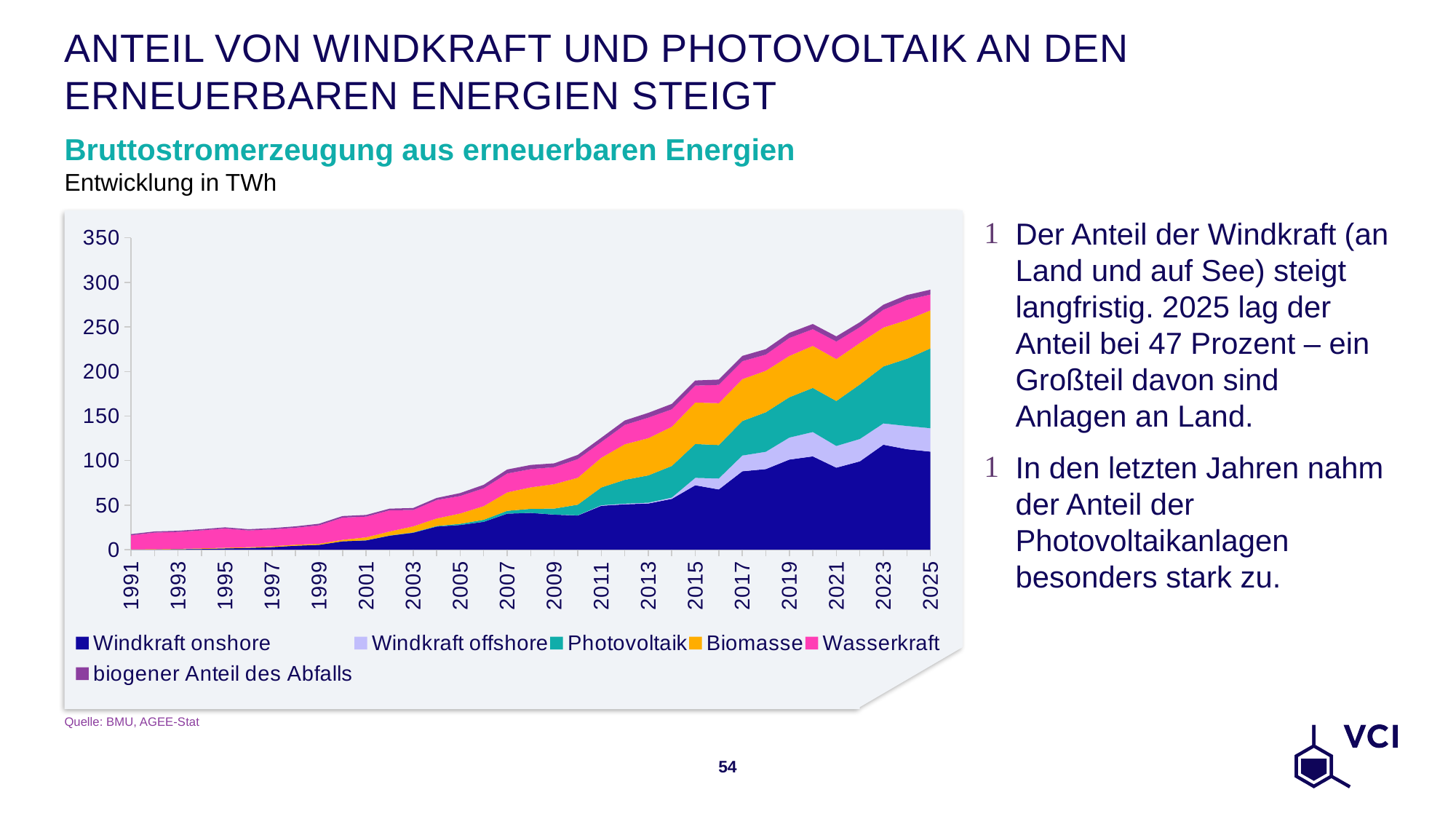

# Anteil von Windkraft und Photovoltaik an den Erneuerbaren Energien steigt
Bruttostromerzeugung aus erneuerbaren Energien
Entwicklung in TWh
Der Anteil der Windkraft (an Land und auf See) steigt langfristig. 2025 lag der Anteil bei 47 Prozent – ein Großteil davon sind Anlagen an Land.
In den letzten Jahren nahm der Anteil der Photovoltaikanlagen besonders stark zu.

### Chart

| Category | Windkraft onshore | Windkraft offshore | Photovoltaik | Biomasse | Wasserkraft | biogener Anteil des Abfalls |
|---|---|---|---|---|---|---|
| 1991 | 0.1 | 0.0 | 0.001 | 0.3 | 15.85 | 1.211 |
| 1992 | 0.2747 | 0.0 | 0.002 | 0.3 | 18.635 | 1.262 |
| 1993 | 0.6 | 0.0 | 0.003 | 0.4 | 18.96 | 1.263 |
| 1994 | 0.9091999999999999 | 0.0 | 0.004 | 0.6 | 20.195 | 1.306 |
| 1995 | 1.5 | 0.0 | 0.005 | 0.7 | 21.556 | 1.349 |
| 1996 | 2.032 | 0.0 | 0.006 | 0.8 | 18.818 | 1.343 |
| 1997 | 2.966 | 0.0 | 0.011 | 0.9 | 18.952 | 1.397 |
| 1998 | 4.489 | 0.0 | 0.015 | 1.1 | 19.002 | 1.618 |
| 1999 | 5.528 | 0.0 | 0.019 | 1.2 | 20.686 | 1.74 |
| 2000 | 9.5 | 0.0 | 0.0 | 1.6 | 24.9 | 1.8 |
| 2001 | 10.5 | 0.0 | 0.1 | 3.3 | 23.2 | 1.9 |
| 2002 | 15.8 | 0.0 | 0.2 | 4.5 | 23.7 | 1.9 |
| 2003 | 19.087 | 0.0 | 0.3200011 | 6.807346505331814 | 18.32119739 | 2.239 |
| 2004 | 26.019 | 0.0 | 0.56800262 | 8.457352014771836 | 20.74572218 | 2.253 |
| 2005 | 27.773999999999997 | 0.0 | 1.3080300999999999 | 11.566870717419473 | 19.63802049 | 3.2522474999999997 |
| 2006 | 31.324000000000005 | 0.0 | 2.265 | 15.274583671041004 | 20.03033432 | 3.9012145 |
| 2007 | 40.507 | 0.0 | 3.137 | 20.662777249657378 | 21.16970772 | 4.5211464999999995 |
| 2008 | 41.385 | 0.0 | 4.508 | 24.08120523918365 | 20.44284692 | 4.671671999999999 |
| 2009 | 39.382 | 0.038 | 6.715 | 27.465738675629034 | 19.03096689 | 4.3217825 |
| 2010 | 38.37100000000001 | 0.176 | 11.963 | 30.208996510683487 | 20.95292482 | 4.7469035 |
| 2011 | 49.281 | 0.577 | 19.991 | 33.354267497060796 | 17.671531689999995 | 4.7546284 |
| 2012 | 50.948 | 0.732 | 26.744 | 39.93668850640449 | 21.75548761 | 4.9506376649999995 |
| 2013 | 51.819 | 0.918 | 30.621 | 41.8250703268353 | 22.99809343 | 5.414616349999999 |
| 2014 | 57.026 | 1.471 | 35.448 | 44.0430962421285 | 19.587424059999996 | 6.06944137 |
| 2015 | 72.34 | 8.284 | 38.076 | 46.496179237346155 | 18.97662356 | 5.7684262749999995 |
| 2016 | 67.65 | 12.274 | 37.556 | 46.97475830099983 | 20.545536679999998 | 5.929755474999999 |
| 2017 | 88.018 | 17.675 | 38.761 | 46.95065230818123 | 20.15025423 | 5.9562784650000005 |
| 2018 | 90.484 | 19.467 | 44.33 | 46.57189385849583 | 18.098215 | 6.1627995 |
| 2019 | 101.15 | 24.744 | 45.211 | 46.345152960987384 | 20.135258999999998 | 5.8055319999999995 |
| 2020 | 104.796 | 27.306 | 49.496 | 47.16961730653479 | 18.721076199999995 | 5.8202074999999995 |
| 2021 | 92.075 | 24.373 | 50.464 | 47.05755149234567 | 19.65741634 | 5.791924999999999 |
| 2022 | 99.149 | 25.124 | 61.193 | 46.58183908107917 | 17.62417138 | 5.6278250000000005 |
| 2023 | 117.877 | 23.887 | 63.873 | 43.675176795724305 | 19.89537824 | 5.7010445 |
| 2024 | 112.846 | 26.068 | 75.379 | 43.458958695401705 | 22.480252779999994 | 5.544233 |
| 2025 | 110.081 | 26.309 | 89.455 | 42.73 | 17.8 | 5.422 |
Quelle: BMU, AGEE-Stat

54